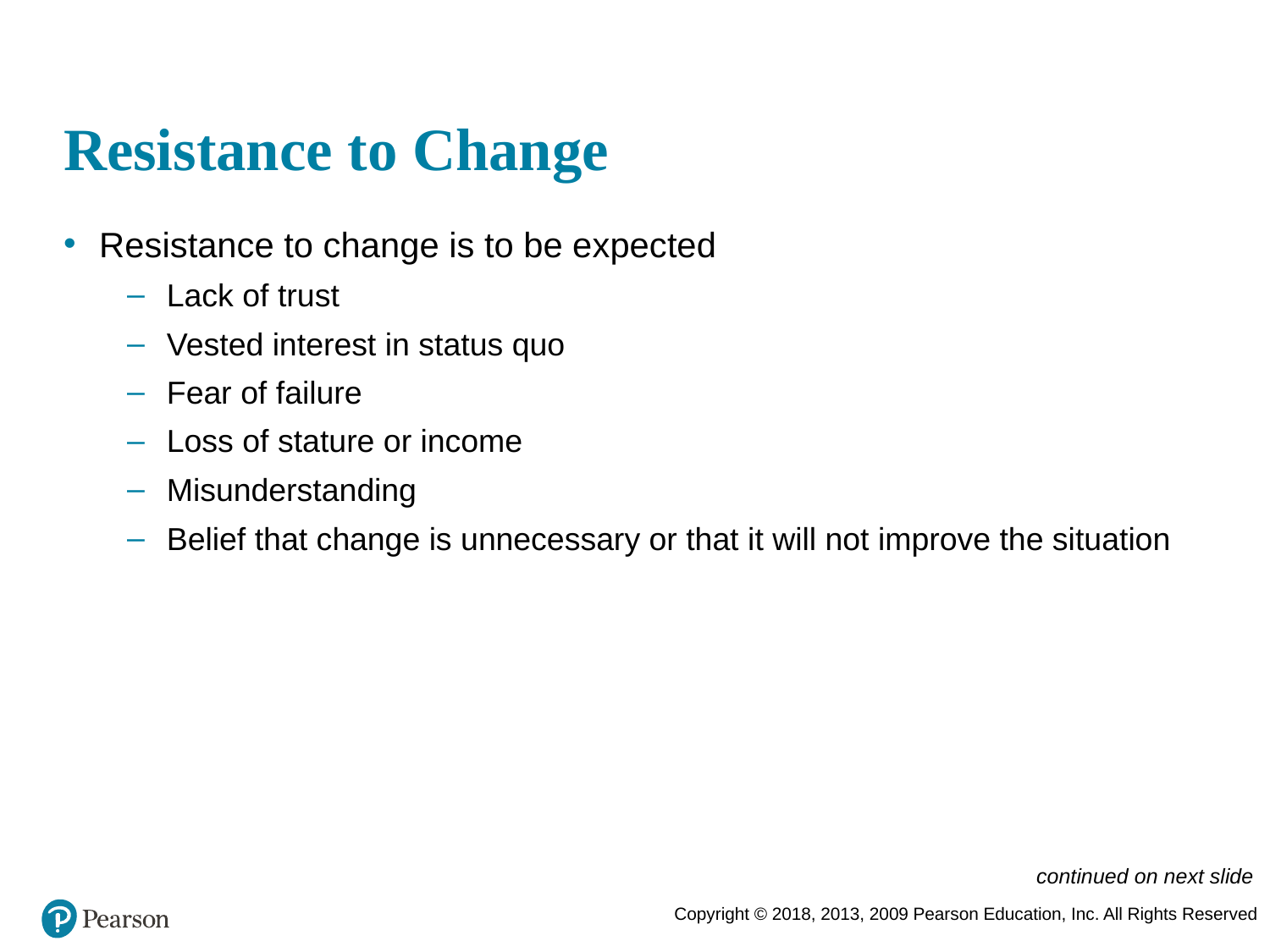

# Resistance to Change
Resistance to change is to be expected
Lack of trust
Vested interest in status quo
Fear of failure
Loss of stature or income
Misunderstanding
Belief that change is unnecessary or that it will not improve the situation
continued on next slide